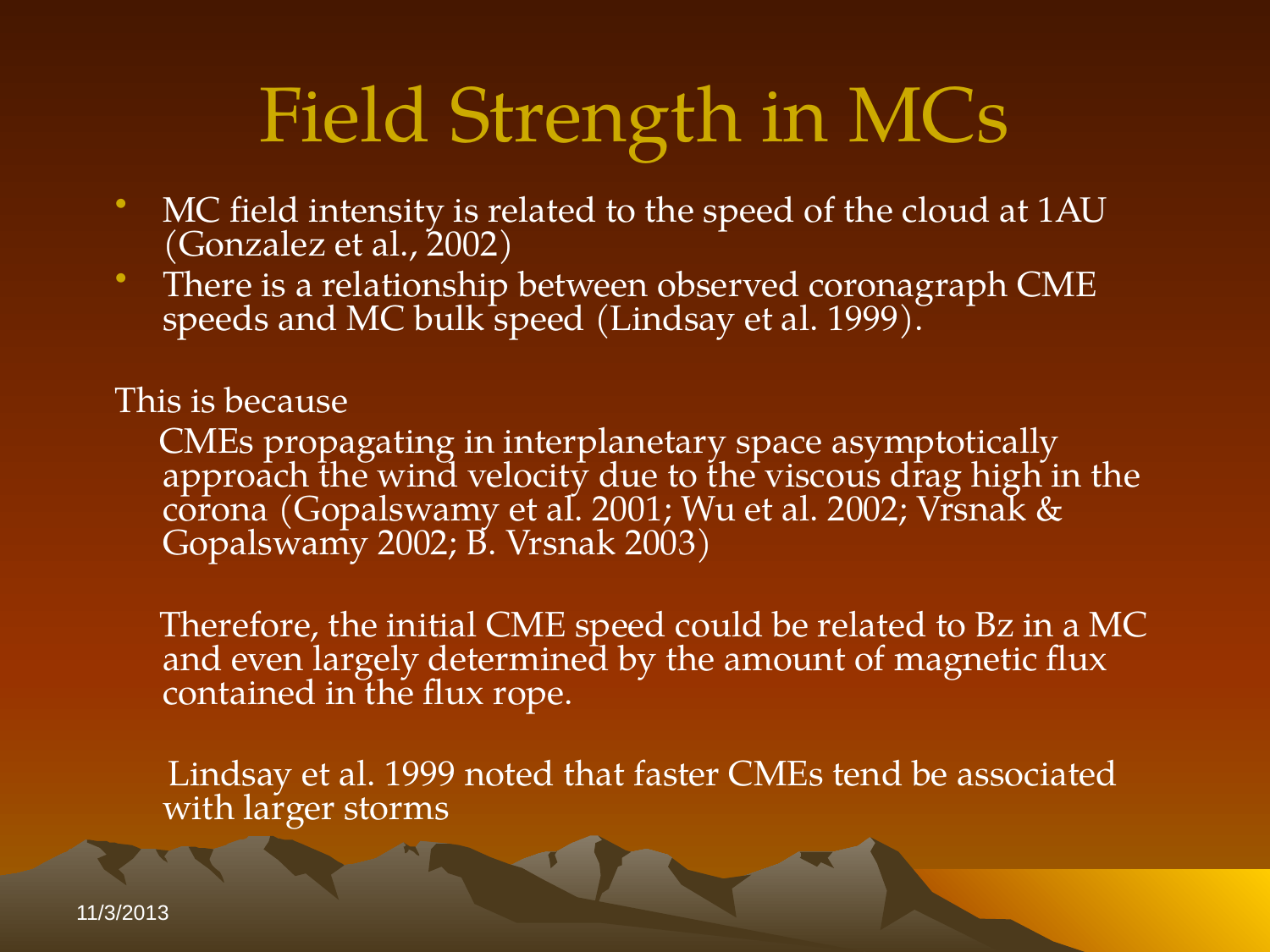

# Field Strength in MCs
MC field intensity is related to the speed of the cloud at 1AU (Gonzalez et al., 2002)
There is a relationship between observed coronagraph CME speeds and MC bulk speed (Lindsay et al. 1999).

This is because
     CMEs propagating in interplanetary space asymptotically approach the wind velocity due to the viscous drag high in the corona (Gopalswamy et al. 2001; Wu et al. 2002; Vrsnak & Gopalswamy 2002; B. Vrsnak 2003)

     Therefore, the initial CME speed could be related to Bz in a MC and even largely determined by the amount of magnetic flux contained in the flux rope.

      Lindsay et al. 1999 noted that faster CMEs tend be associated with larger storms
11/3/2013